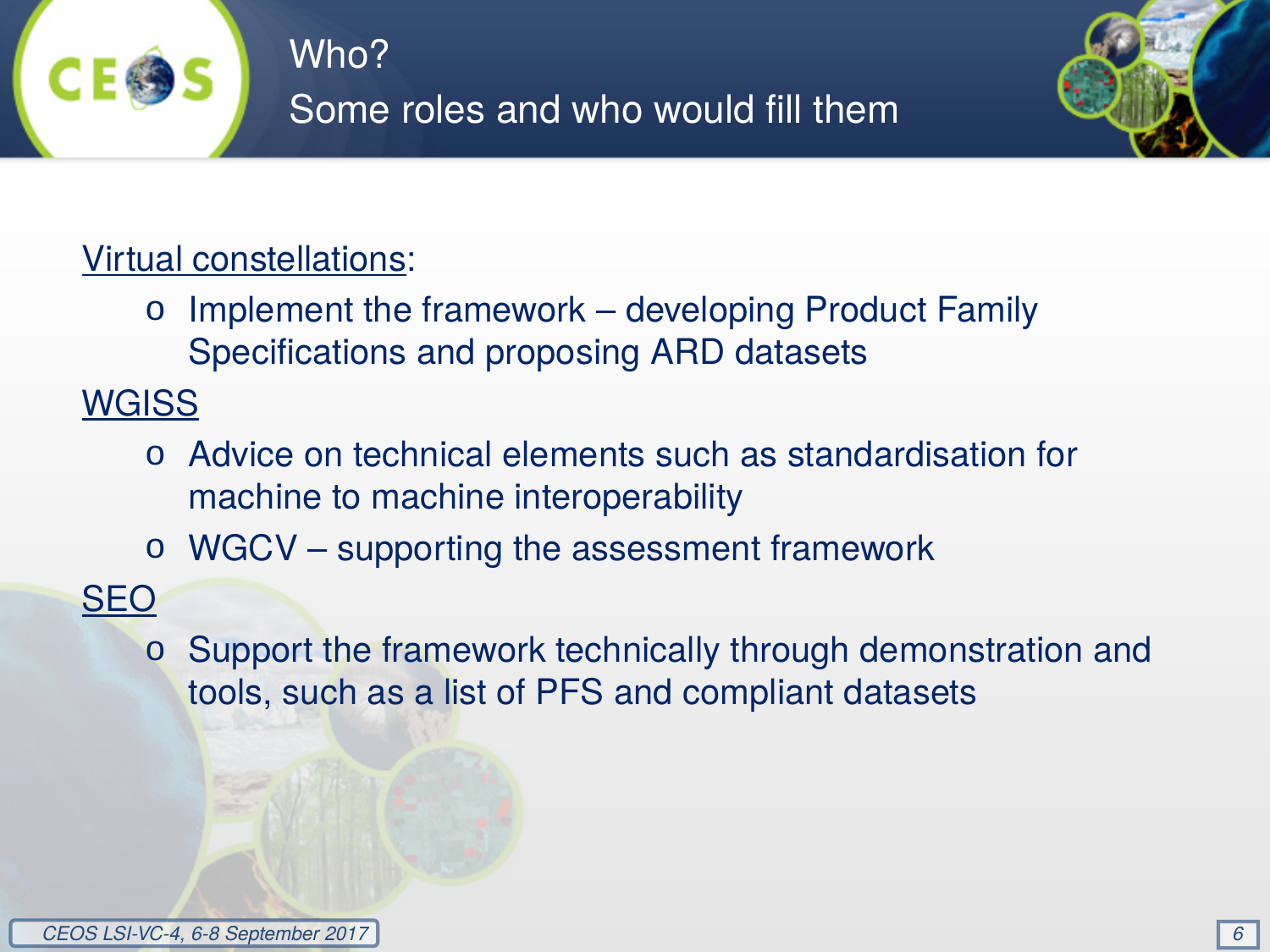

Who?
Some roles and who would fill them
Virtual constellations:
Implement the framework – developing Product Family Specifications and proposing ARD datasets
WGISS
Advice on technical elements such as standardisation for machine to machine interoperability
WGCV – supporting the assessment framework
SEO
Support the framework technically through demonstration and tools, such as a list of PFS and compliant datasets

6